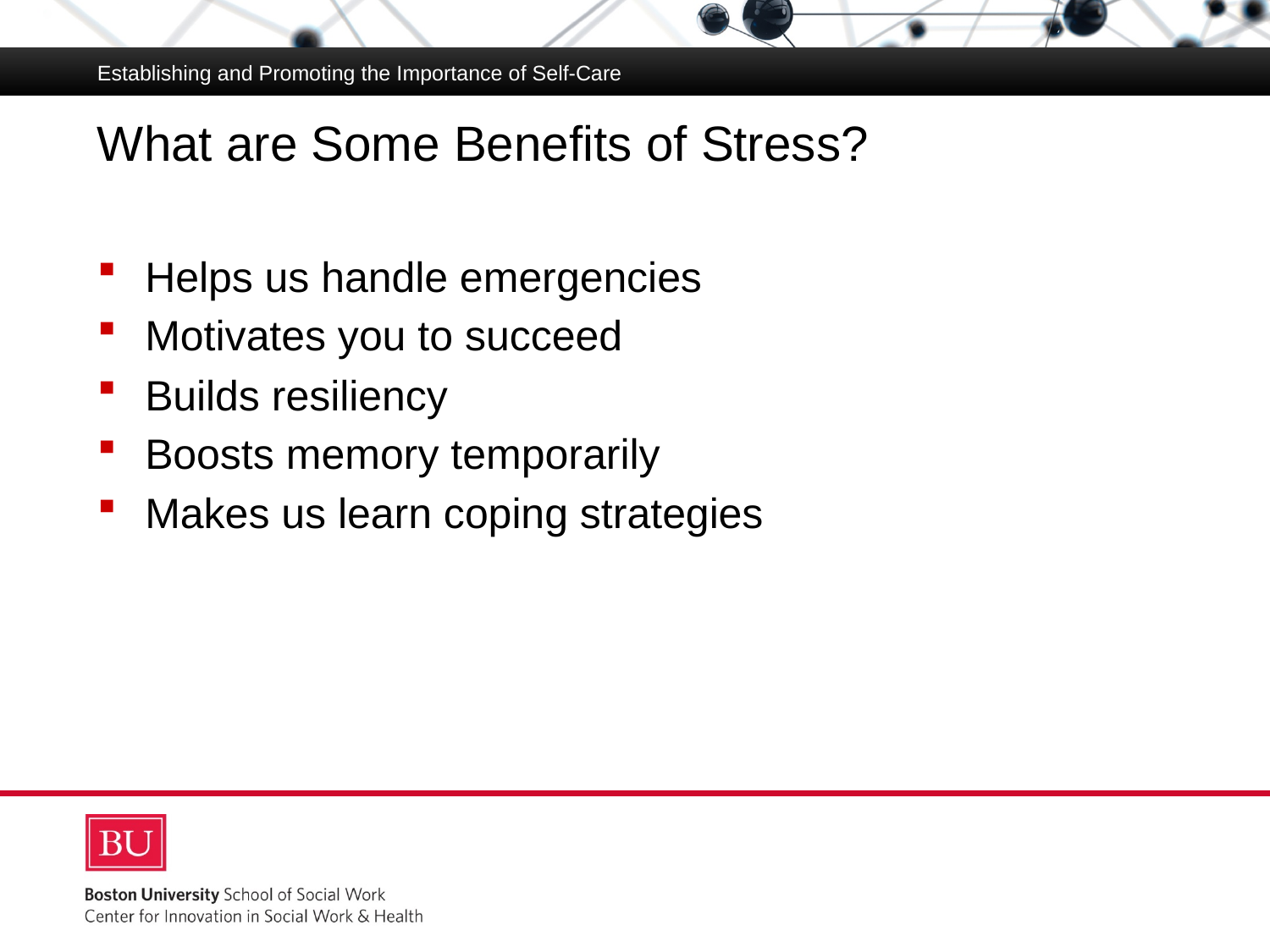

Establishing and Promoting the Importance of Self-Care
# What are Some Benefits of Stress?
Helps us handle emergencies
Motivates you to succeed
Builds resiliency
Boosts memory temporarily
Makes us learn coping strategies